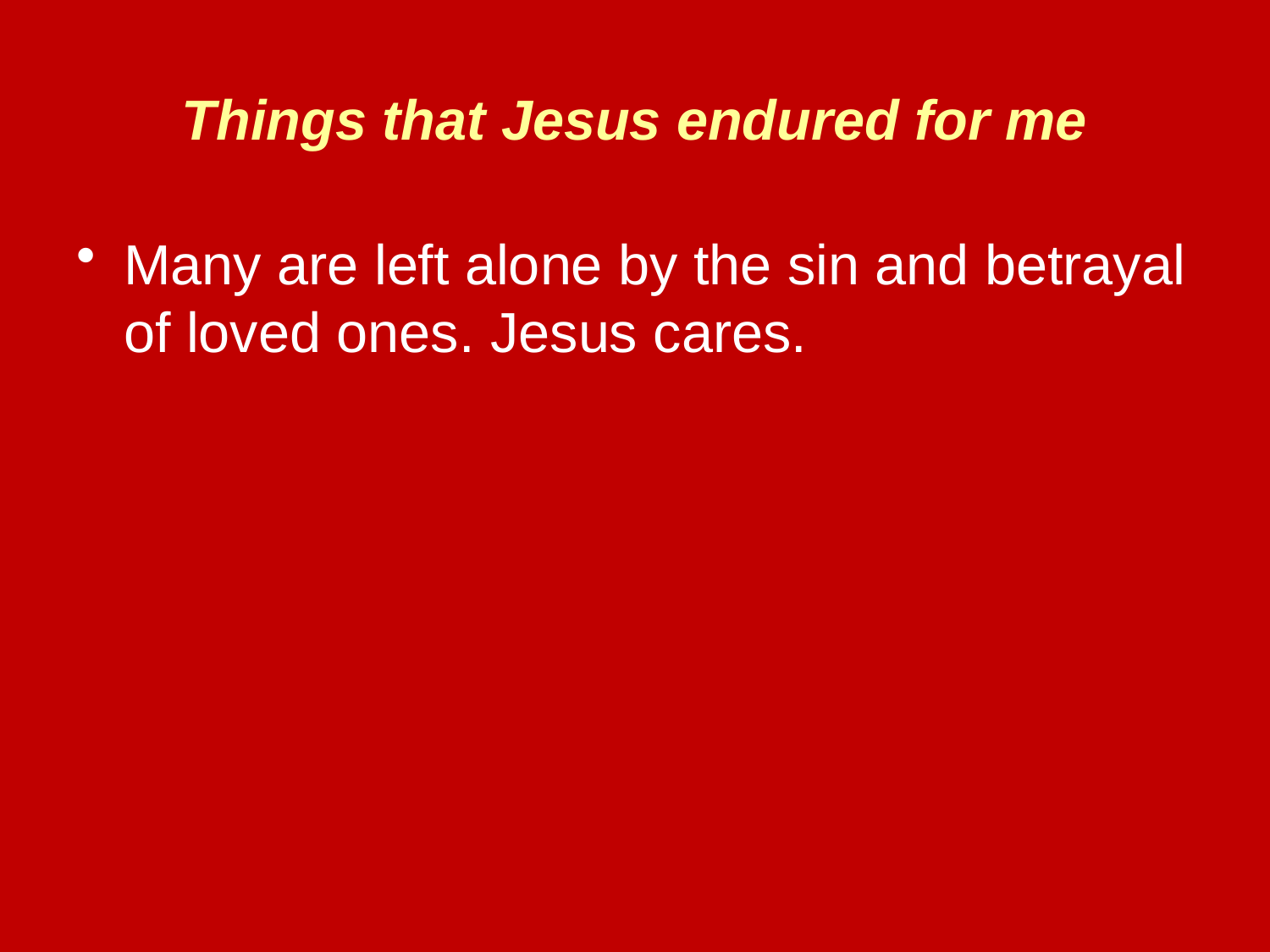

# Things that Jesus endured for me
Many are left alone by the sin and betrayal of loved ones. Jesus cares.